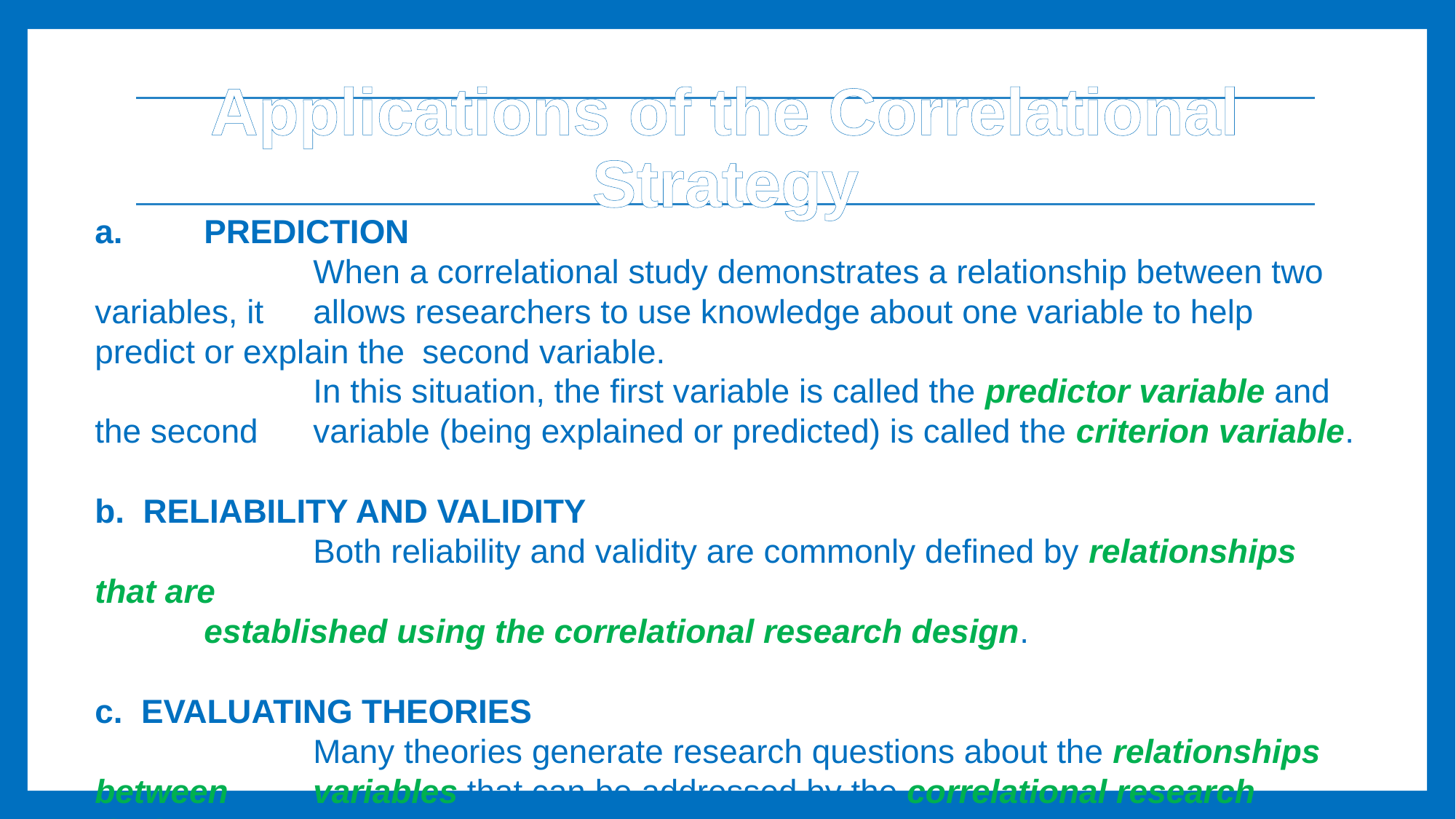

Applications of the Correlational Strategy
a.	PREDICTION
		When a correlational study demonstrates a relationship between two variables, it 	allows researchers to use knowledge about one variable to help predict or explain the 	second variable.
		In this situation, the first variable is called the predictor variable and the second 	variable (being explained or predicted) is called the criterion variable.

b.  RELIABILITY AND VALIDITY
		Both reliability and validity are commonly defined by relationships that are
	established using the correlational research design.

c.  EVALUATING THEORIES
		Many theories generate research questions about the relationships between 	variables that can be addressed by the correlational research design.